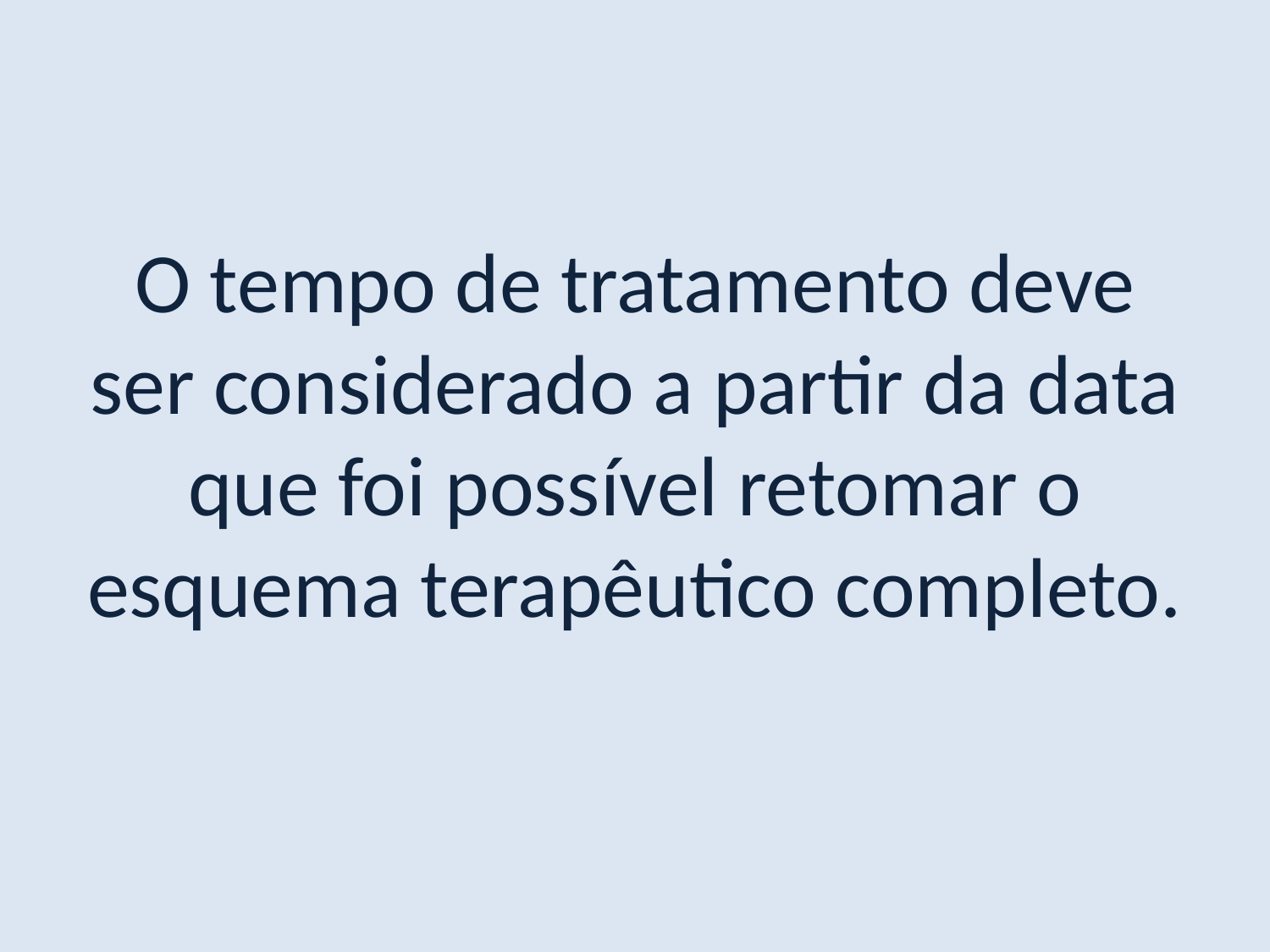

O tempo de tratamento deve ser considerado a partir da data que foi possível retomar o esquema terapêutico completo.